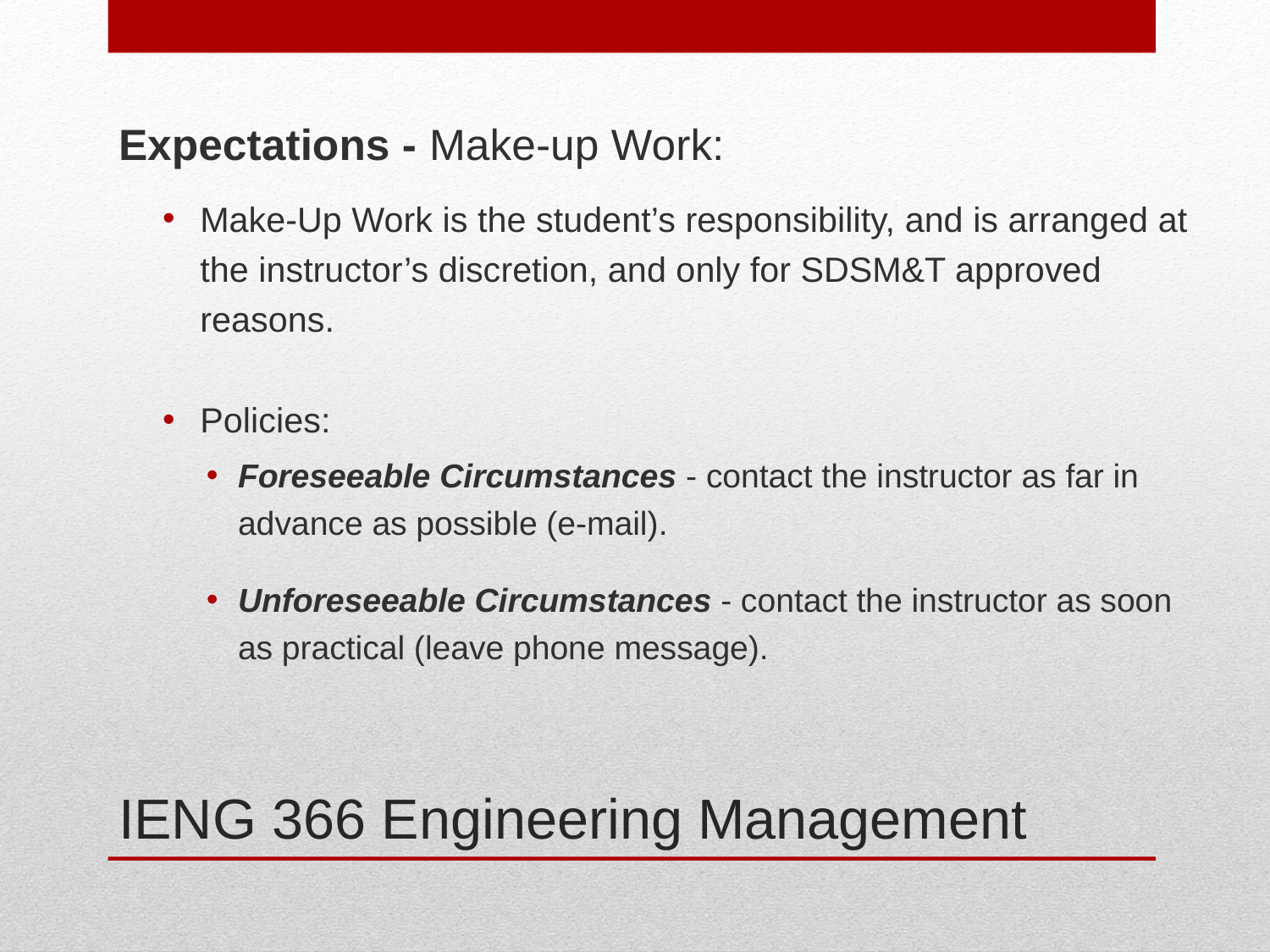

Expectations - Make-up Work:

Make-Up Work is the student’s responsibility, and is arranged at the instructor’s discretion, and only for SDSM&T approved reasons.

Policies:
Foreseeable Circumstances - contact the instructor as far in advance as possible (e-mail).

Unforeseeable Circumstances - contact the instructor as soon as practical (leave phone message).

# IENG 366 Engineering Management